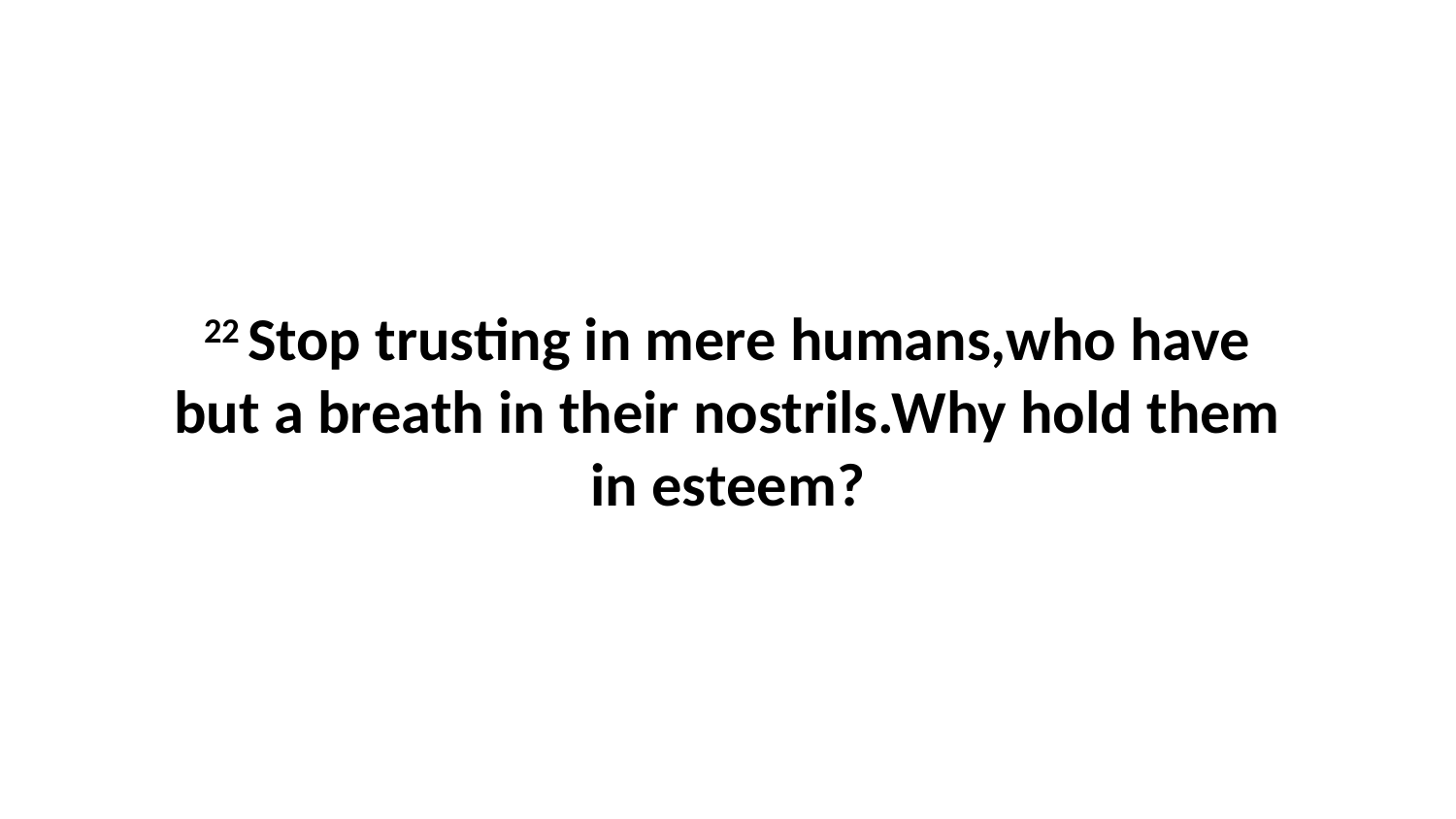

22 Stop trusting in mere humans,who have but a breath in their nostrils.Why hold them in esteem?